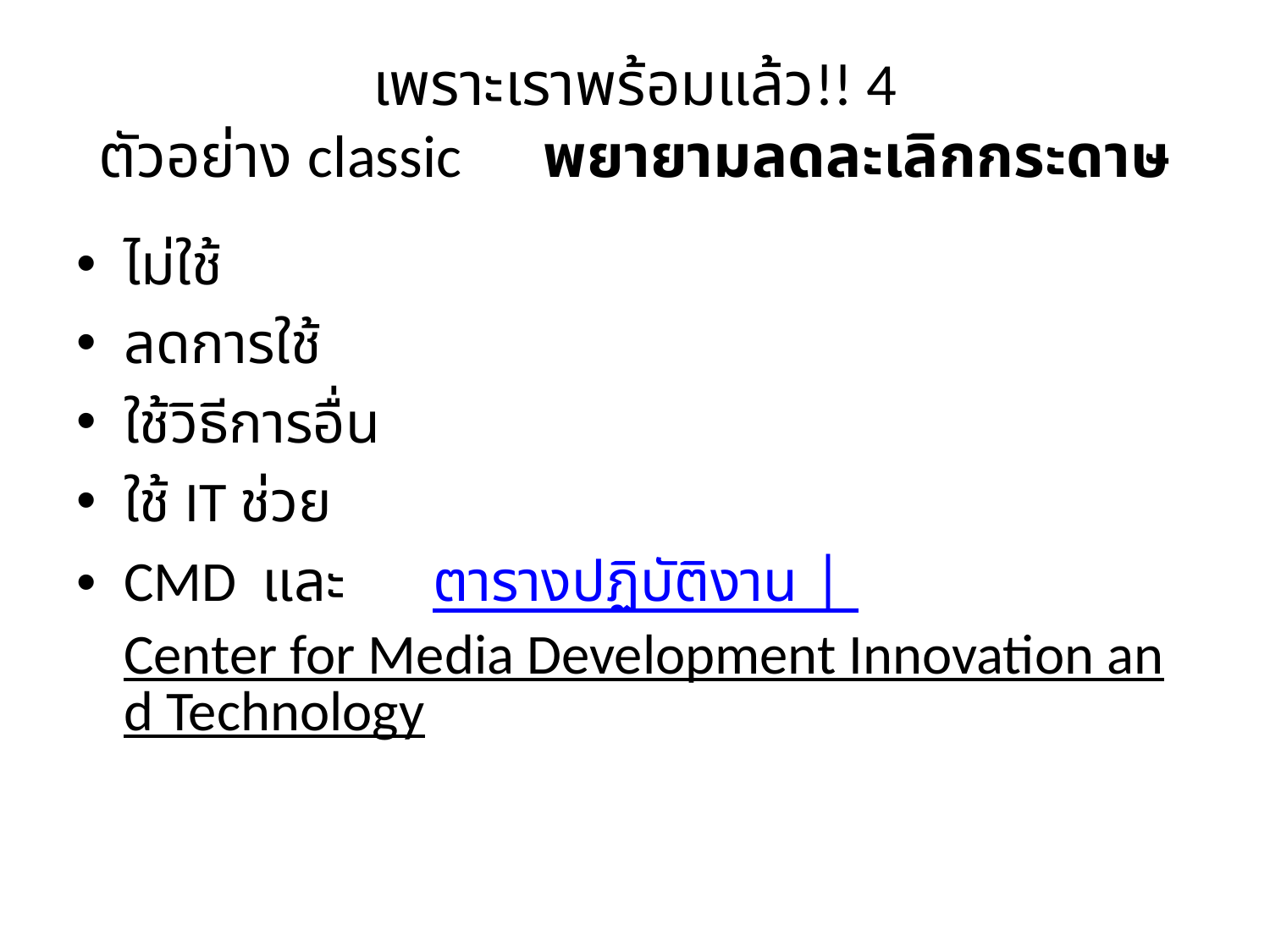

# เพราะเราพร้อมแล้ว!! 4 ตัวอย่าง classic      พยายามลดละเลิกกระดาษ
ไม่ใช้
ลดการใช้
ใช้วิธีการอื่น
ใช้ IT ช่วย
CMD  และ      ตารางปฏิบัติงาน | Center for Media Development Innovation and Technology